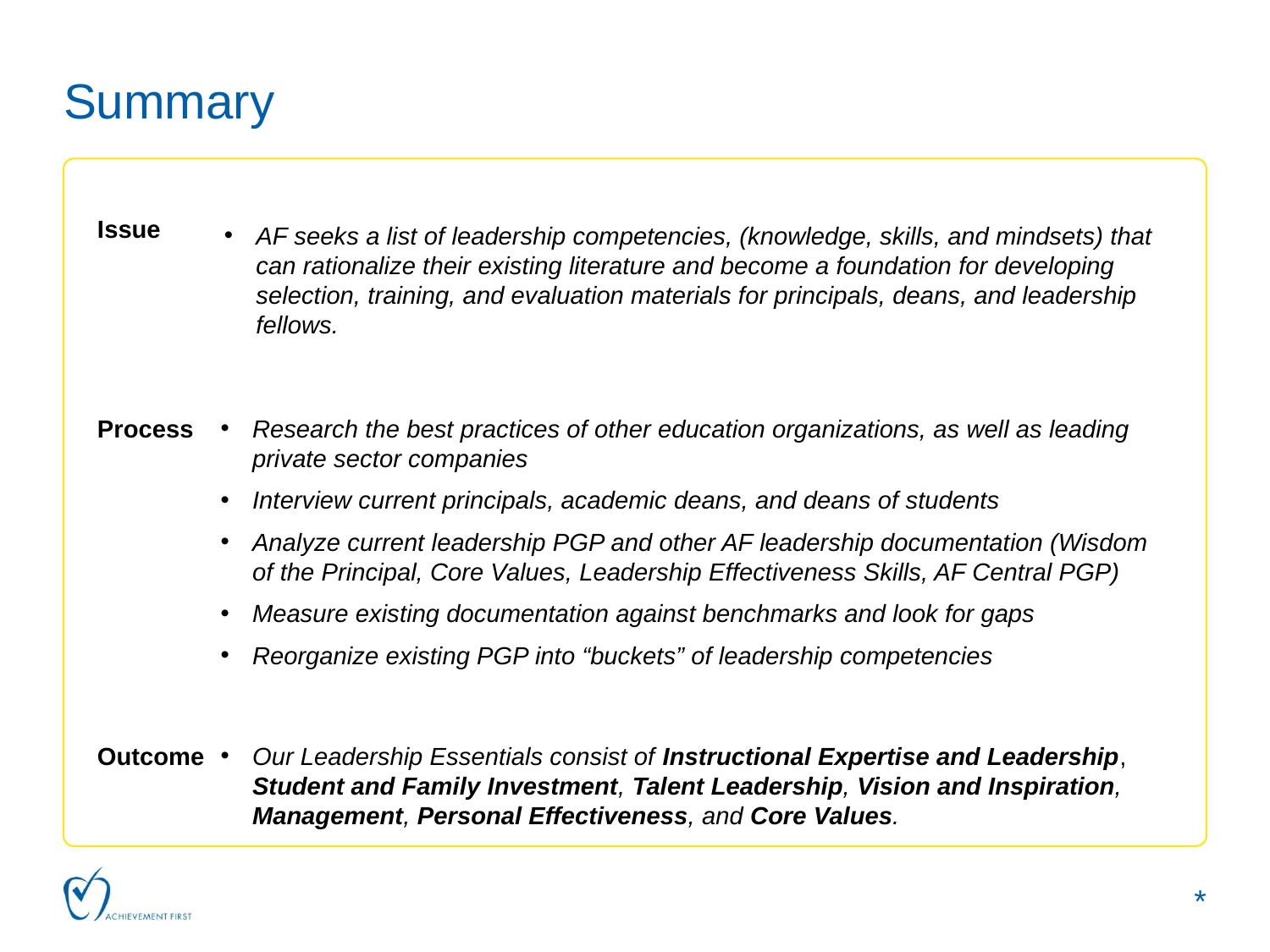

Summary
Issue
AF seeks a list of leadership competencies, (knowledge, skills, and mindsets) that can rationalize their existing literature and become a foundation for developing selection, training, and evaluation materials for principals, deans, and leadership fellows.
Process
Research the best practices of other education organizations, as well as leading private sector companies
Interview current principals, academic deans, and deans of students
Analyze current leadership PGP and other AF leadership documentation (Wisdom of the Principal, Core Values, Leadership Effectiveness Skills, AF Central PGP)
Measure existing documentation against benchmarks and look for gaps
Reorganize existing PGP into “buckets” of leadership competencies
Outcome
Our Leadership Essentials consist of Instructional Expertise and Leadership, Student and Family Investment, Talent Leadership, Vision and Inspiration, Management, Personal Effectiveness, and Core Values.
*